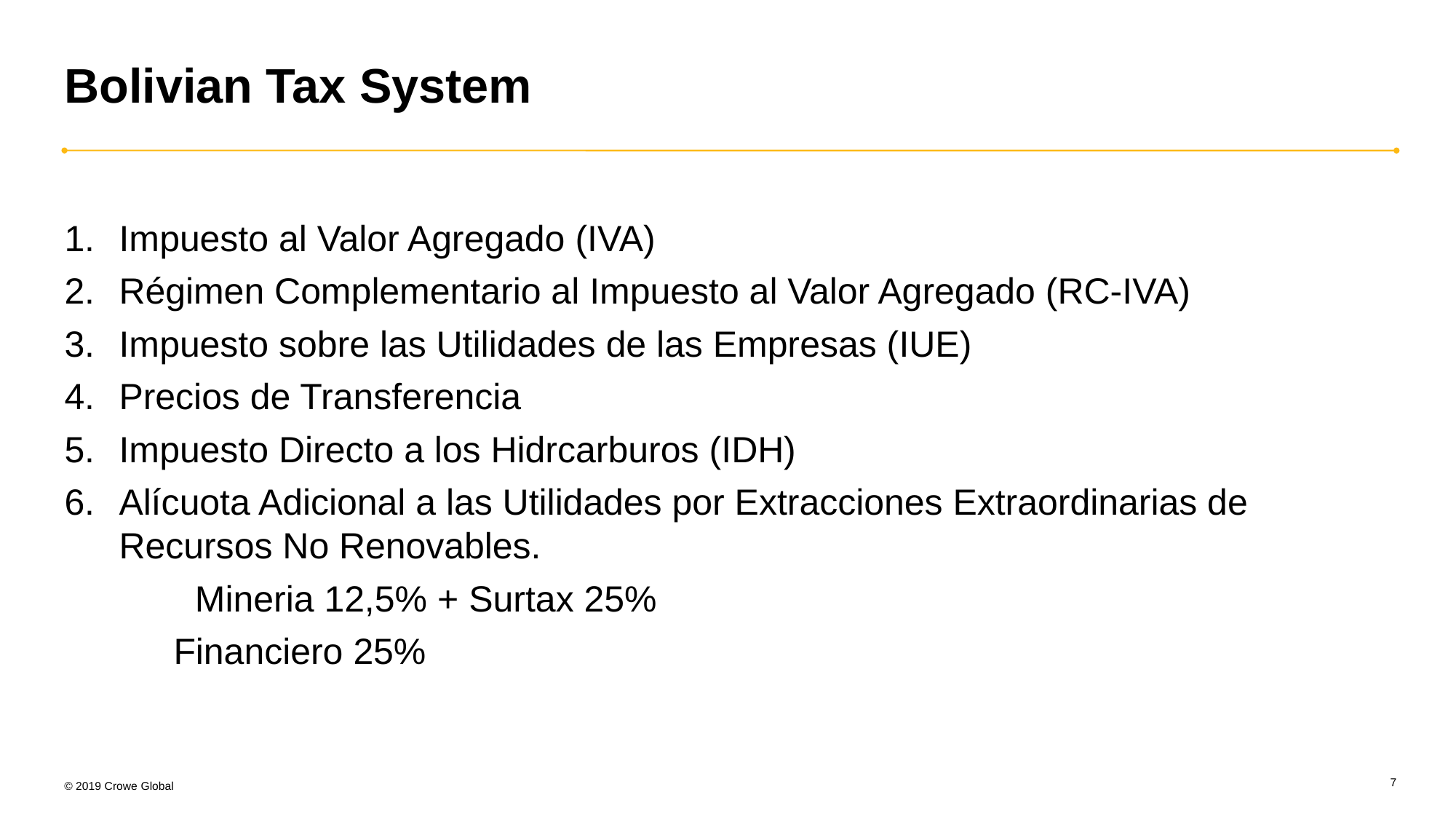

# Bolivian Tax System
Impuesto al Valor Agregado (IVA)
Régimen Complementario al Impuesto al Valor Agregado (RC-IVA)
Impuesto sobre las Utilidades de las Empresas (IUE)
Precios de Transferencia
Impuesto Directo a los Hidrcarburos (IDH)
Alícuota Adicional a las Utilidades por Extracciones Extraordinarias de Recursos No Renovables.
	Mineria 12,5% + Surtax 25%
	Financiero 25%